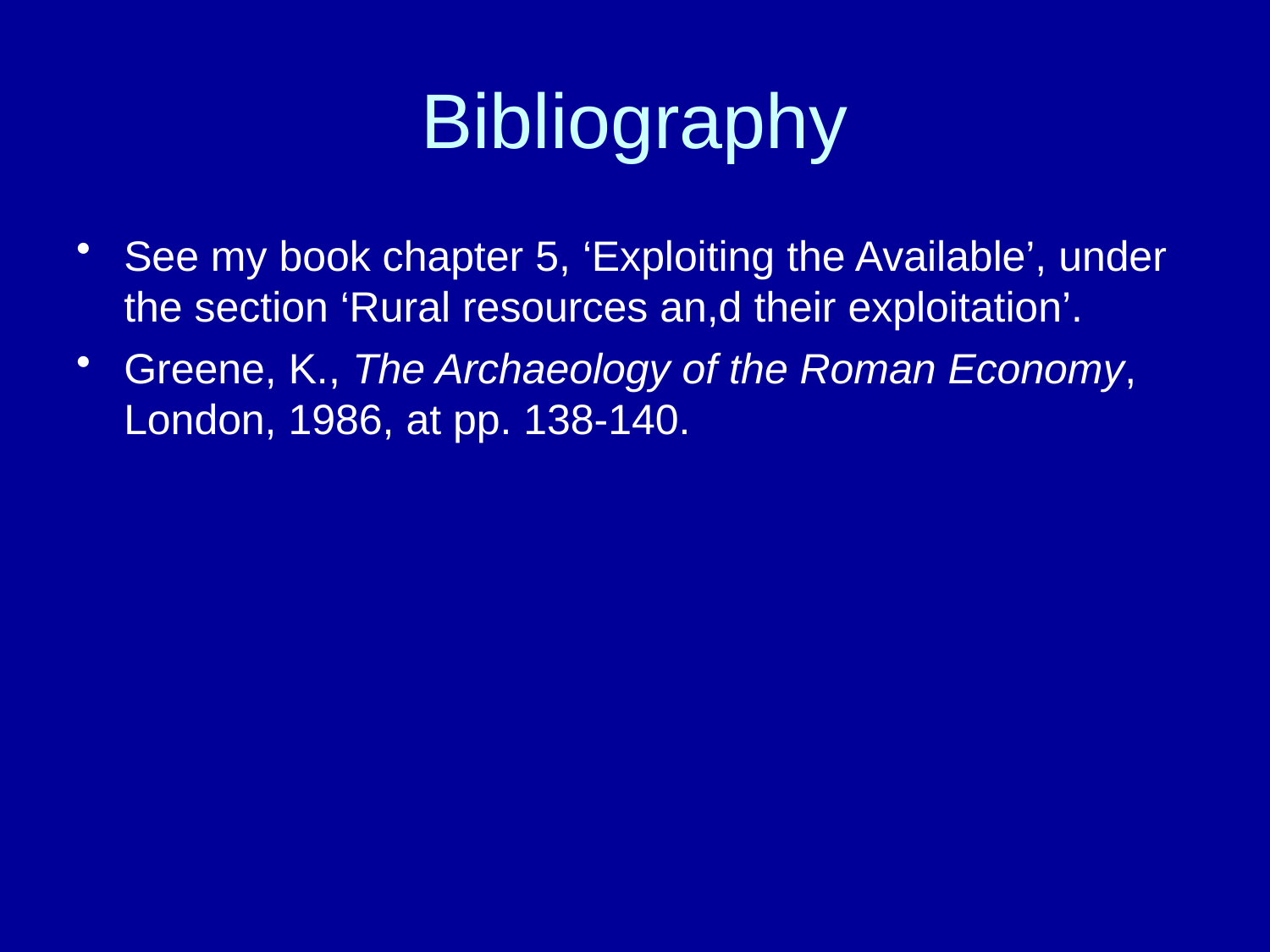

# Bibliography
See my book chapter 5, ‘Exploiting the Available’, under the section ‘Rural resources an,d their exploitation’.
Greene, K., The Archaeology of the Roman Economy, London, 1986, at pp. 138-140.